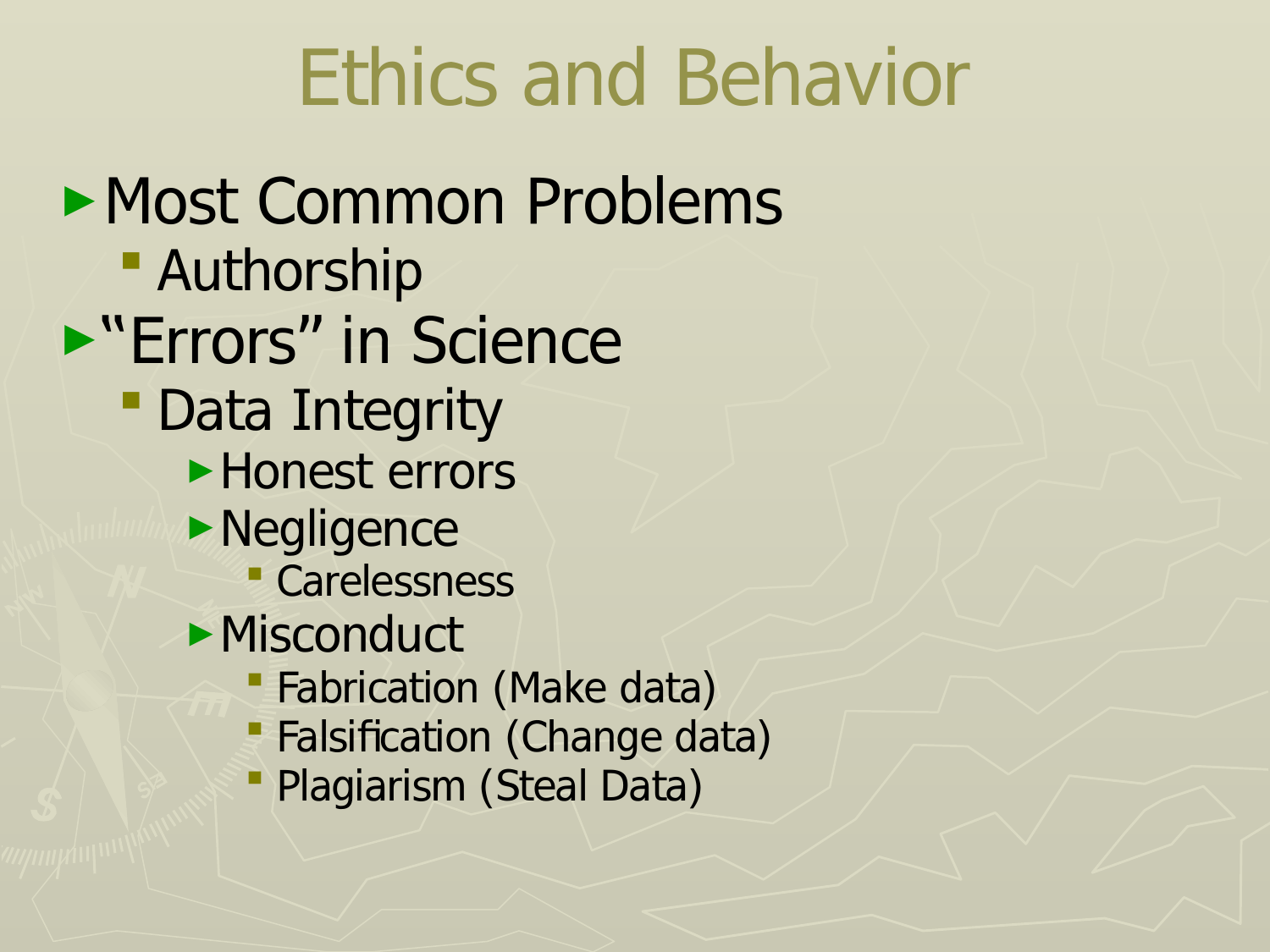

# Ethics and Behavior
Most Common Problems
Authorship
“Errors” in Science
Data Integrity
Honest errors
Negligence
Carelessness
Misconduct
Fabrication (Make data)
Falsification (Change data)
Plagiarism (Steal Data)